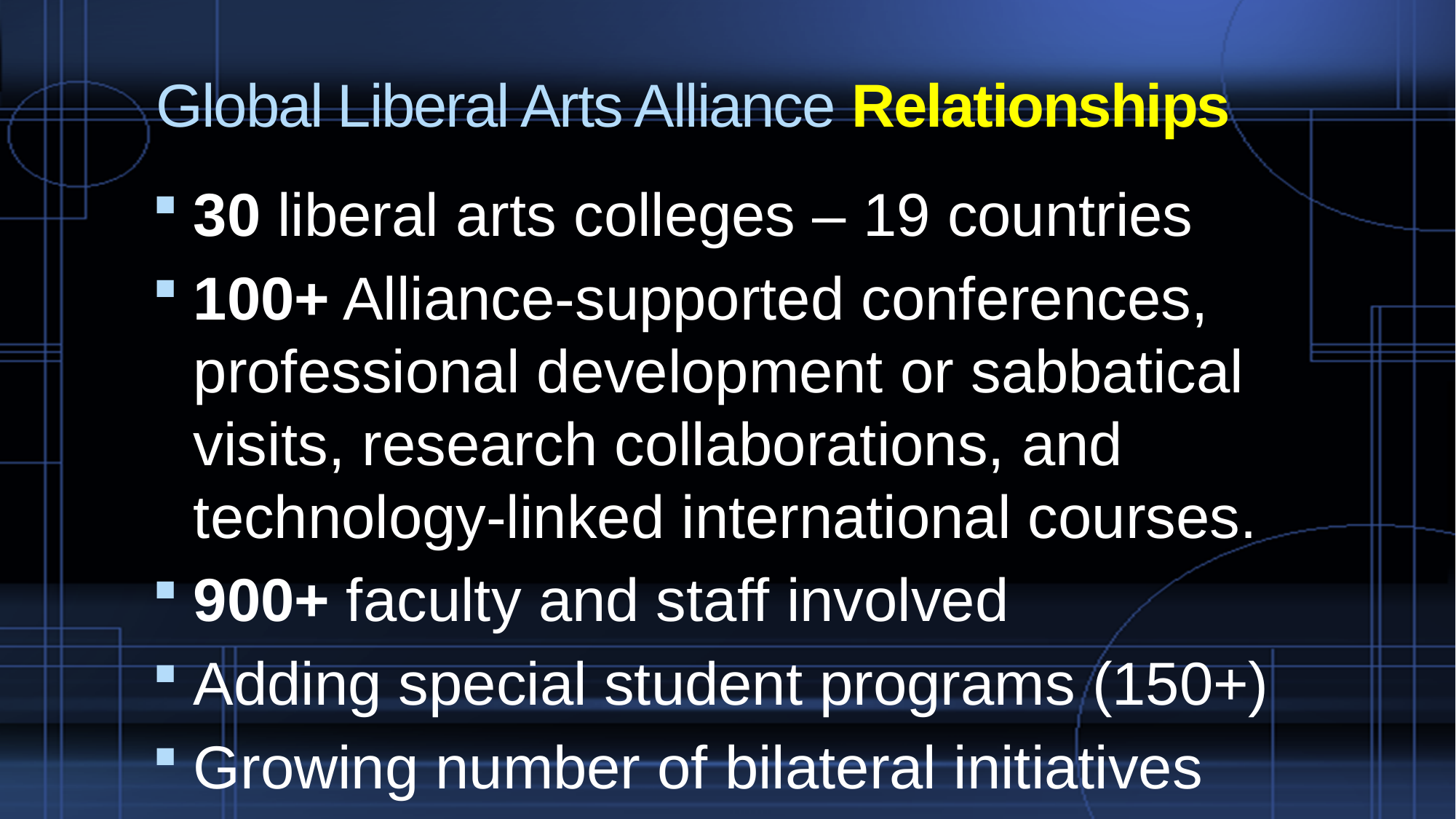

# Global Liberal Arts Alliance Relationships
30 liberal arts colleges – 19 countries
100+ Alliance-supported conferences, professional development or sabbatical visits, research collaborations, and technology-linked international courses.
900+ faculty and staff involved
Adding special student programs (150+)
Growing number of bilateral initiatives